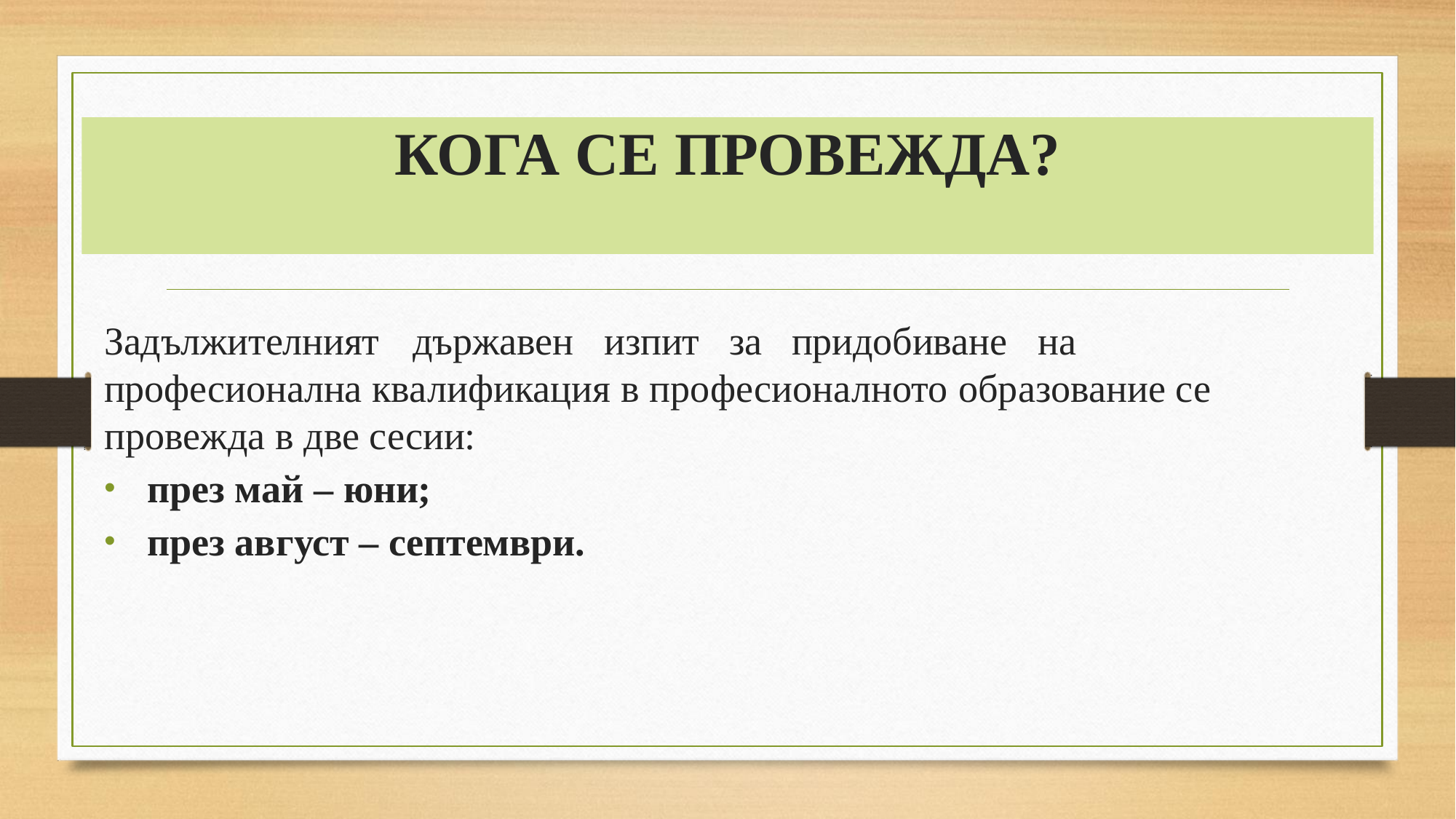

# КОГА СЕ ПРОВЕЖДА?
Задължителният	държавен	изпит	за	придобиване	на	професионална квалификация в професионалното образование се провежда в две сесии:
през май – юни;
през август – септември.